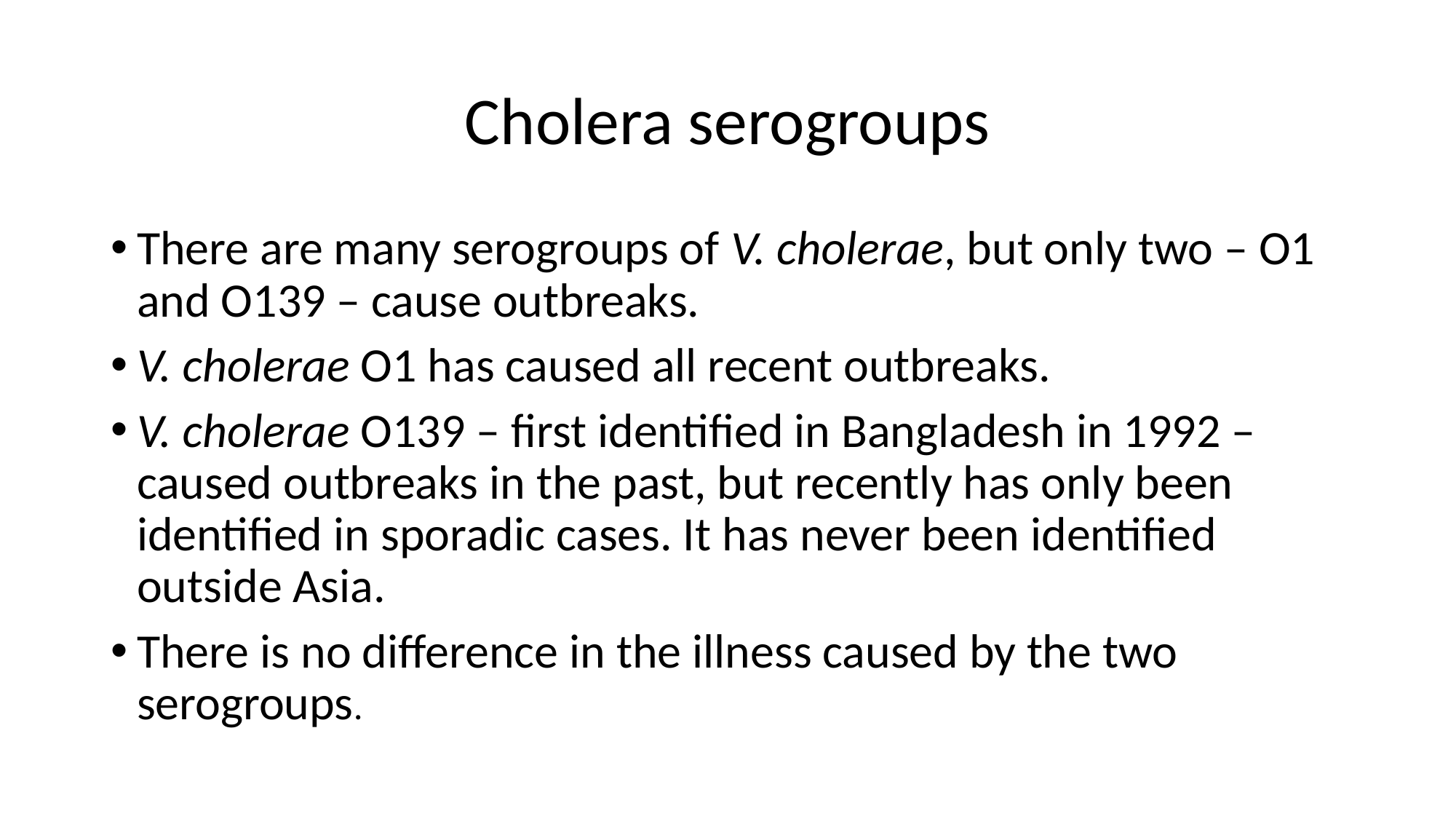

# Cholera serogroups
There are many serogroups of V. cholerae, but only two – O1 and O139 – cause outbreaks.
V. cholerae O1 has caused all recent outbreaks.
V. cholerae O139 – first identified in Bangladesh in 1992 – caused outbreaks in the past, but recently has only been identified in sporadic cases. It has never been identified outside Asia.
There is no difference in the illness caused by the two serogroups.